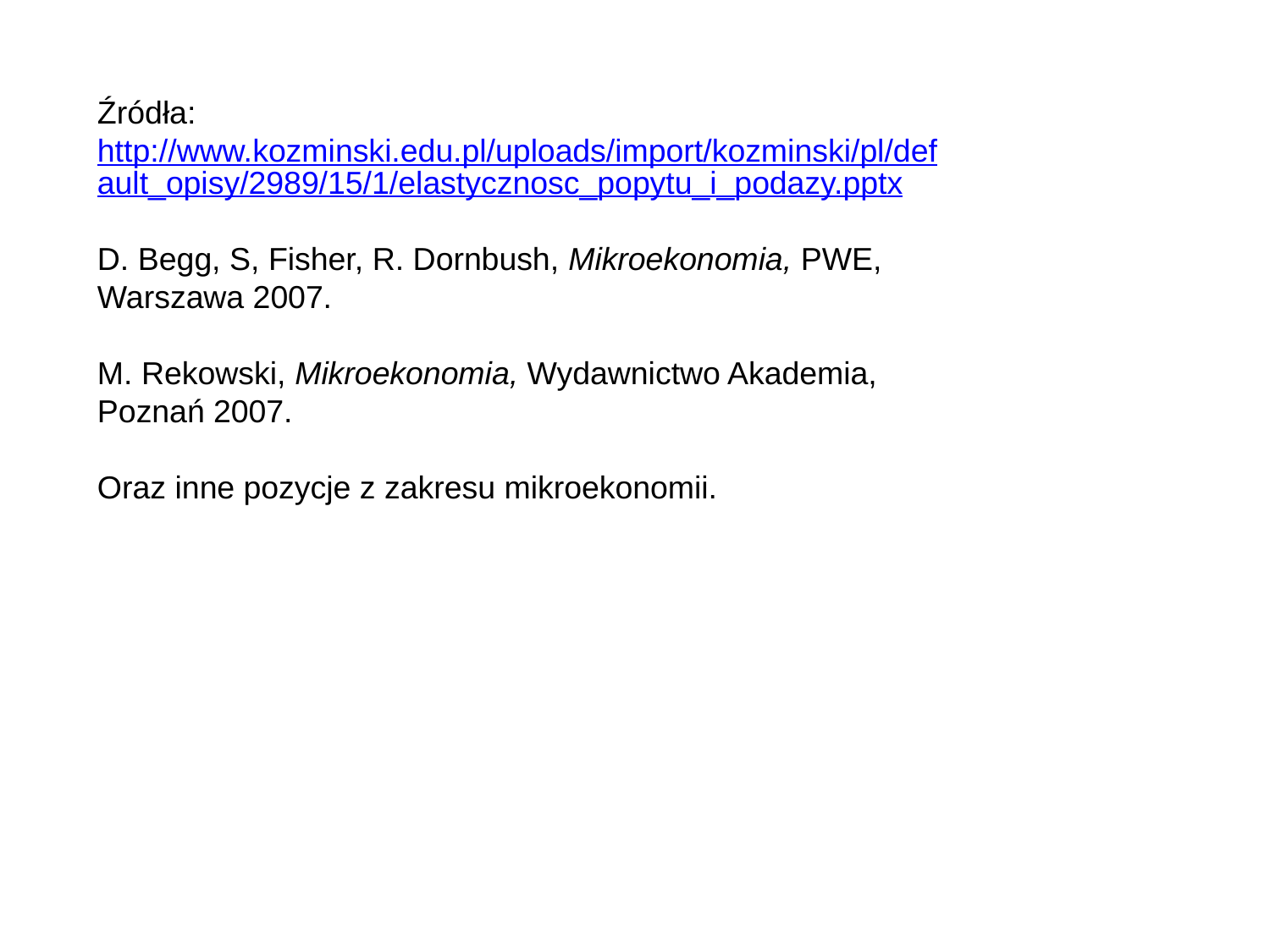

Źródła:
http://www.kozminski.edu.pl/uploads/import/kozminski/pl/default_opisy/2989/15/1/elastycznosc_popytu_i_podazy.pptx

D. Begg, S, Fisher, R. Dornbush, Mikroekonomia, PWE, Warszawa 2007.

M. Rekowski, Mikroekonomia, Wydawnictwo Akademia, Poznań 2007.

Oraz inne pozycje z zakresu mikroekonomii.